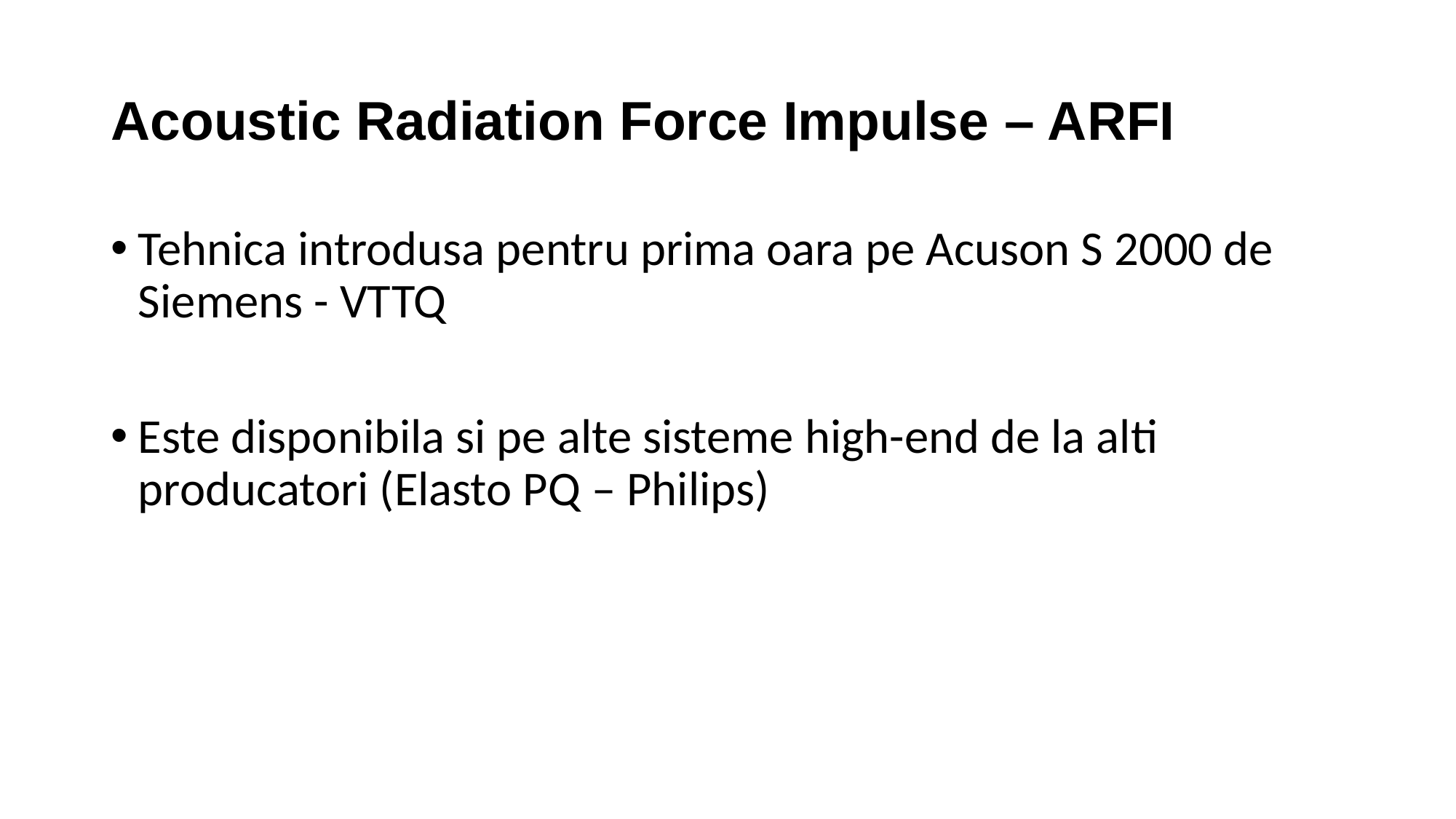

# Acoustic Radiation Force Impulse – ARFI
Tehnica introdusa pentru prima oara pe Acuson S 2000 de Siemens - VTTQ

Este disponibila si pe alte sisteme high-end de la alti producatori (Elasto PQ – Philips)